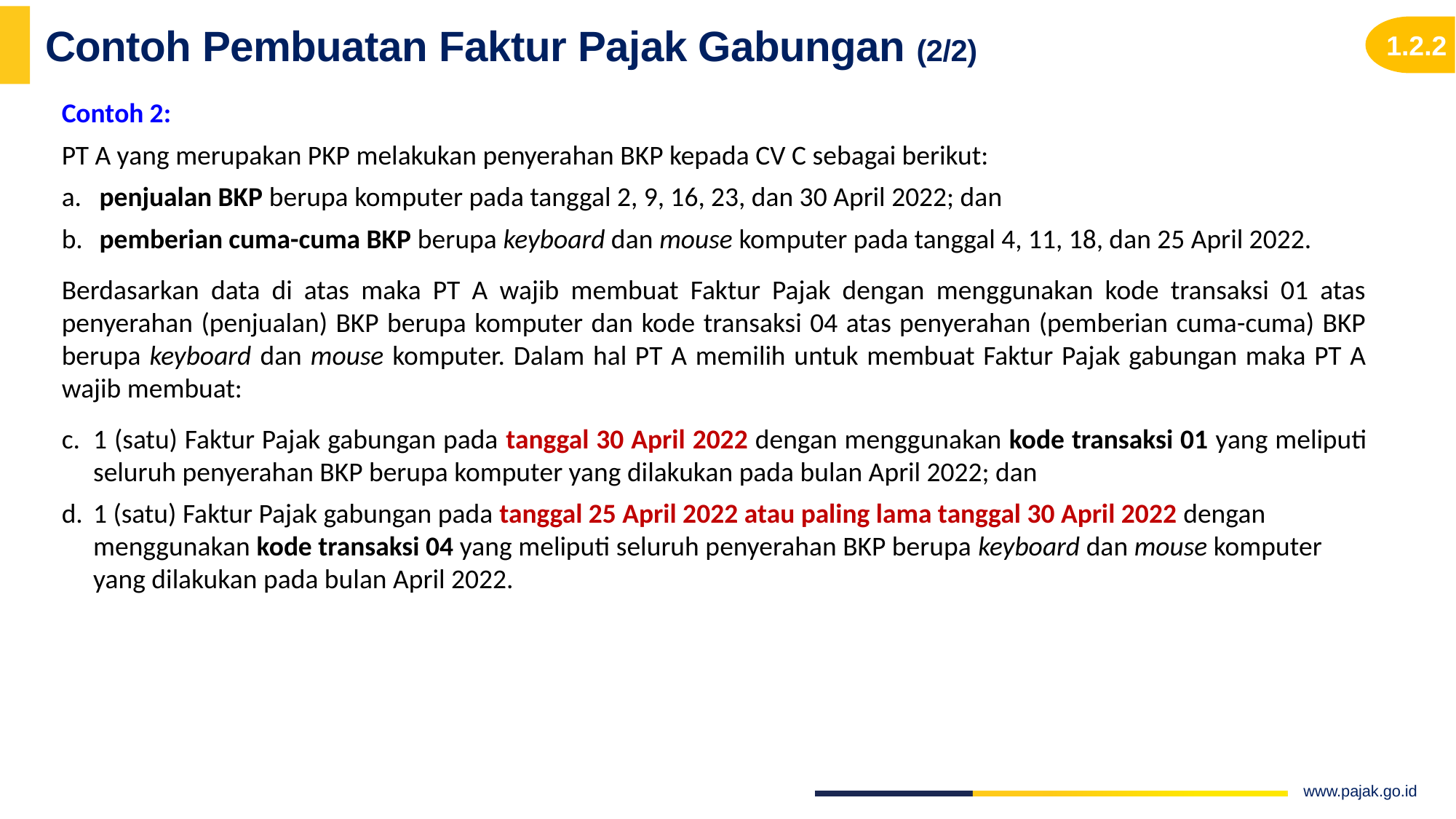

# Contoh Pembuatan Faktur Pajak Gabungan (2/2)

1.2.2
Contoh 2:
PT A yang merupakan PKP melakukan penyerahan BKP kepada CV C sebagai berikut:
 penjualan BKP berupa komputer pada tanggal 2, 9, 16, 23, dan 30 April 2022; dan
 pemberian cuma-cuma BKP berupa keyboard dan mouse komputer pada tanggal 4, 11, 18, dan 25 April 2022.
Berdasarkan data di atas maka PT A wajib membuat Faktur Pajak dengan menggunakan kode transaksi 01 atas penyerahan (penjualan) BKP berupa komputer dan kode transaksi 04 atas penyerahan (pemberian cuma-cuma) BKP berupa keyboard dan mouse komputer. Dalam hal PT A memilih untuk membuat Faktur Pajak gabungan maka PT A wajib membuat:
1 (satu) Faktur Pajak gabungan pada tanggal 30 April 2022 dengan menggunakan kode transaksi 01 yang meliputi seluruh penyerahan BKP berupa komputer yang dilakukan pada bulan April 2022; dan
1 (satu) Faktur Pajak gabungan pada tanggal 25 April 2022 atau paling lama tanggal 30 April 2022 dengan menggunakan kode transaksi 04 yang meliputi seluruh penyerahan BKP berupa keyboard dan mouse komputer yang dilakukan pada bulan April 2022.
www.pajak.go.id